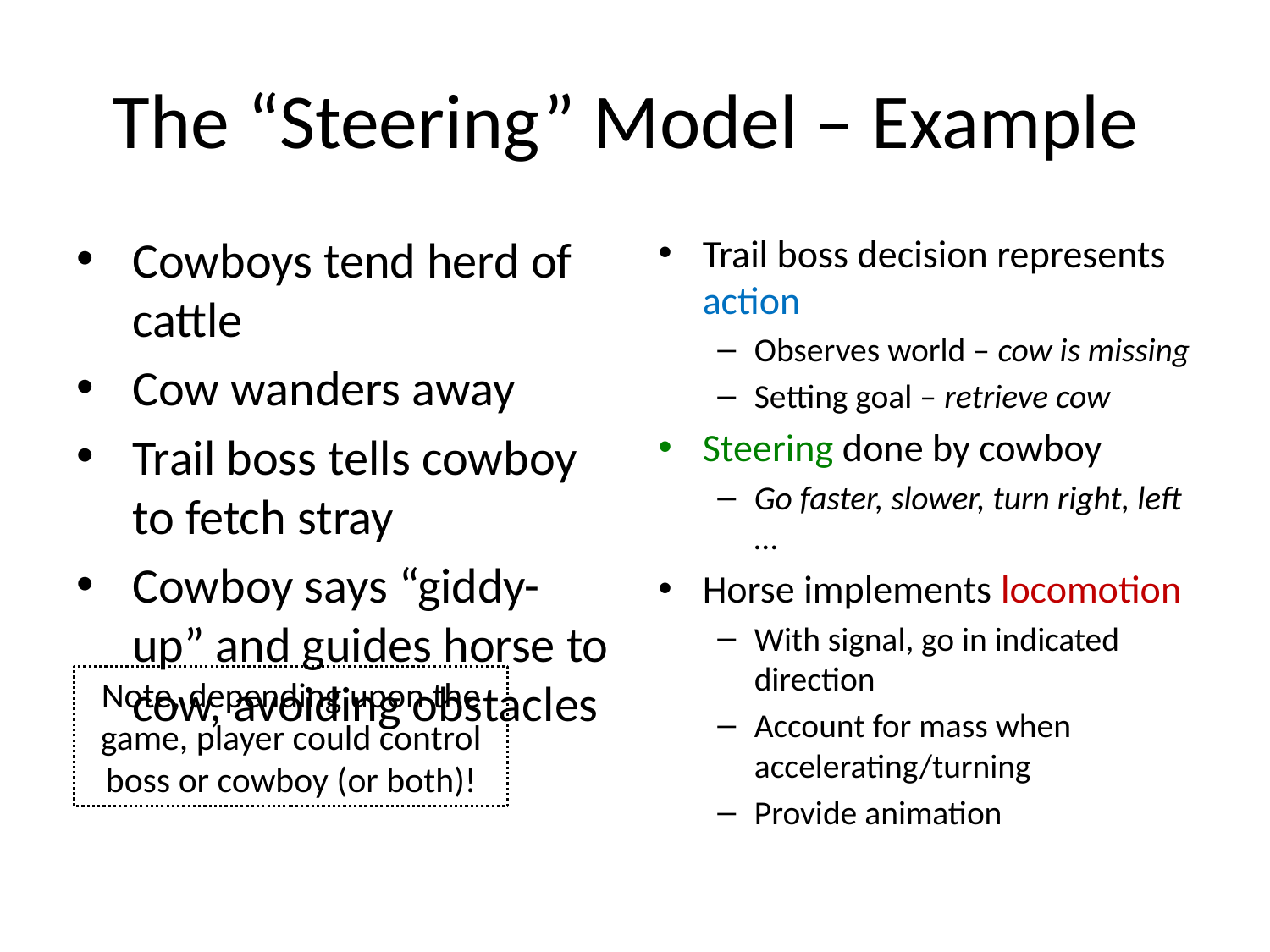

# The “Steering” Model – Example
Cowboys tend herd of cattle
Cow wanders away
Trail boss tells cowboy to fetch stray
Cowboy says “giddy-up” and guides horse to cow, avoiding obstacles
Trail boss decision represents action
Observes world – cow is missing
Setting goal – retrieve cow
Steering done by cowboy
Go faster, slower, turn right, left …
Horse implements locomotion
With signal, go in indicated direction
Account for mass when accelerating/turning
Provide animation
Note, depending upon the game, player could control boss or cowboy (or both)!